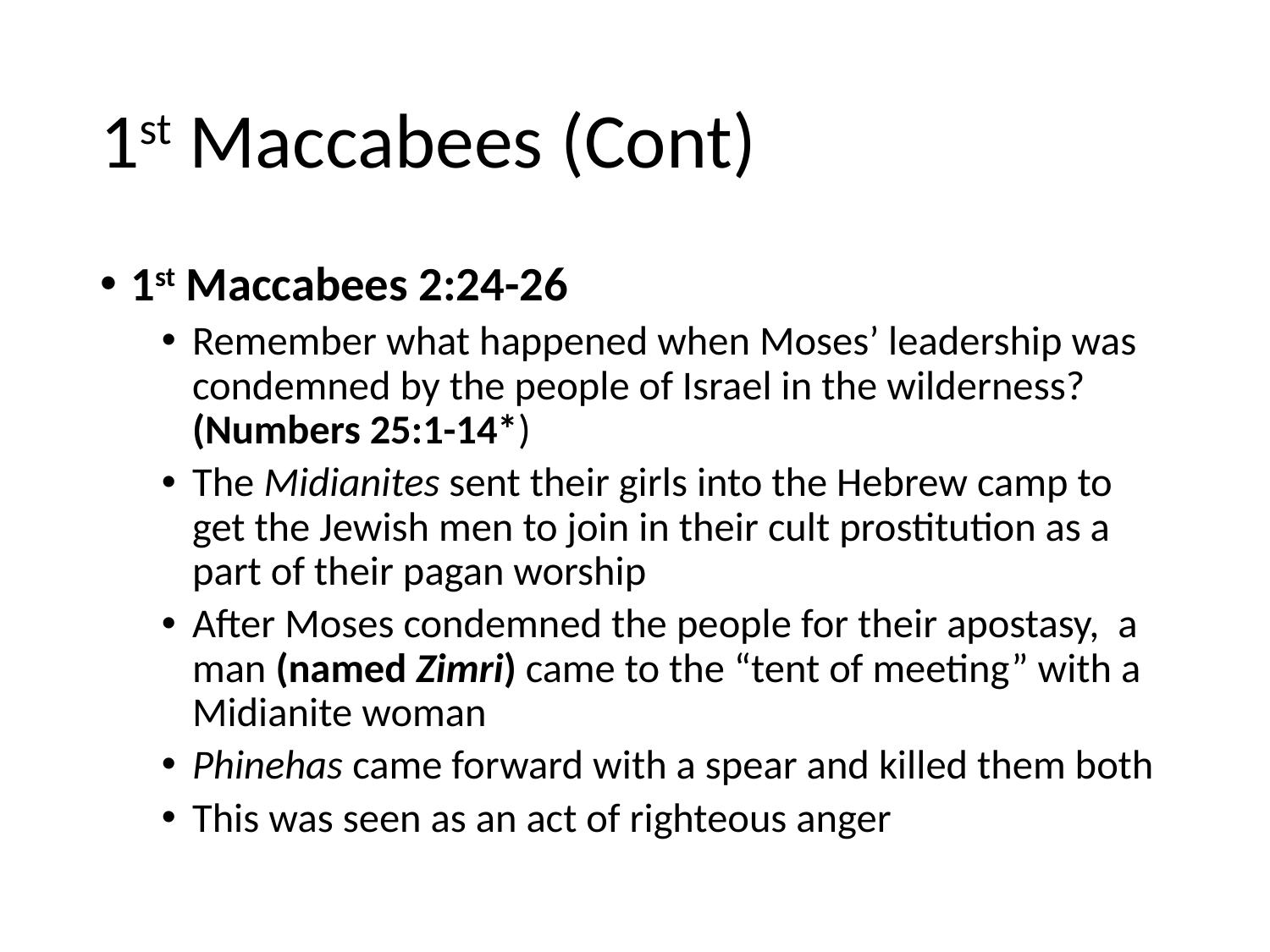

# 1st Maccabees (Cont)
1st Maccabees 2:24-26
Remember what happened when Moses’ leadership was condemned by the people of Israel in the wilderness? (Numbers 25:1-14*)
The Midianites sent their girls into the Hebrew camp to get the Jewish men to join in their cult prostitution as a part of their pagan worship
After Moses condemned the people for their apostasy,  a man (named Zimri) came to the “tent of meeting” with a Midianite woman
Phinehas came forward with a spear and killed them both
This was seen as an act of righteous anger